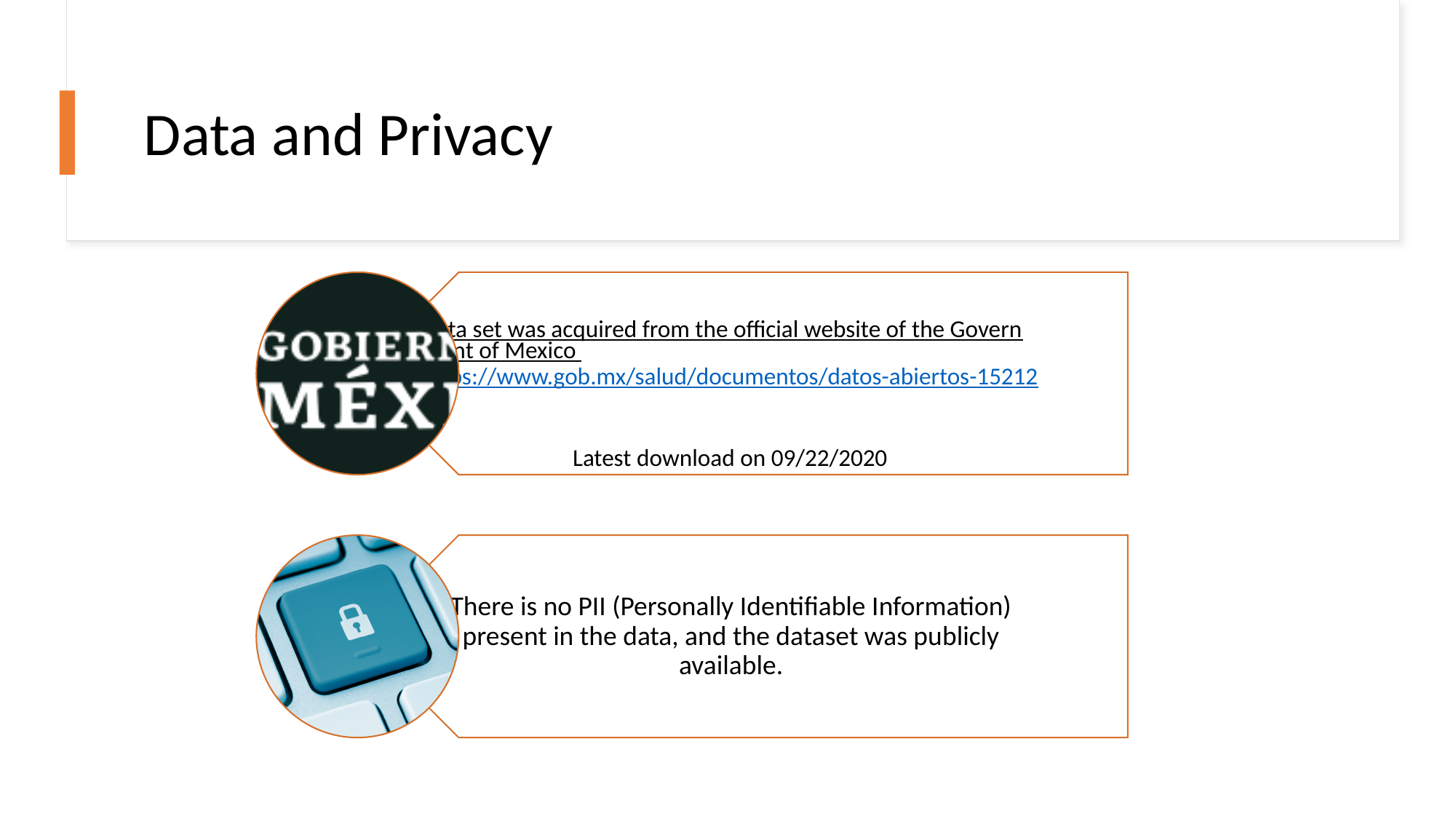

# Data and Privacy

Data set was acquired from the official website of the Government of Mexico https://www.gob.mx/salud/documentos/datos-abiertos-152127
Latest download on 09/22/2020
There is no PII (Personally Identifiable Information) present in the data, and the dataset was publicly available.